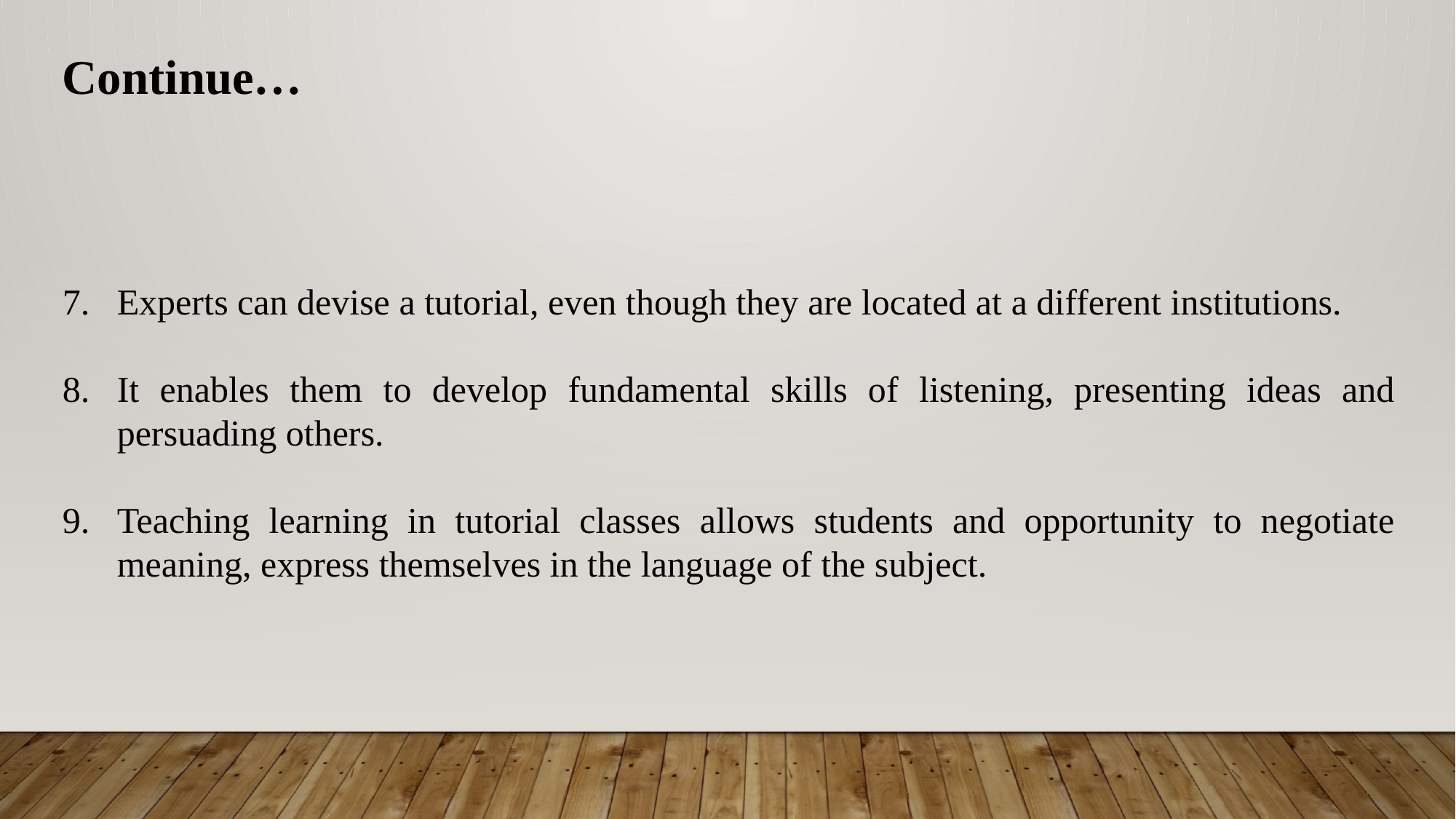

Continue…

Experts can devise a tutorial, even though they are located at a different institutions.

It enables them to develop fundamental skills of listening, presenting ideas and persuading others.

Teaching learning in tutorial classes allows students and opportunity to negotiate meaning, express themselves in the language of the subject.